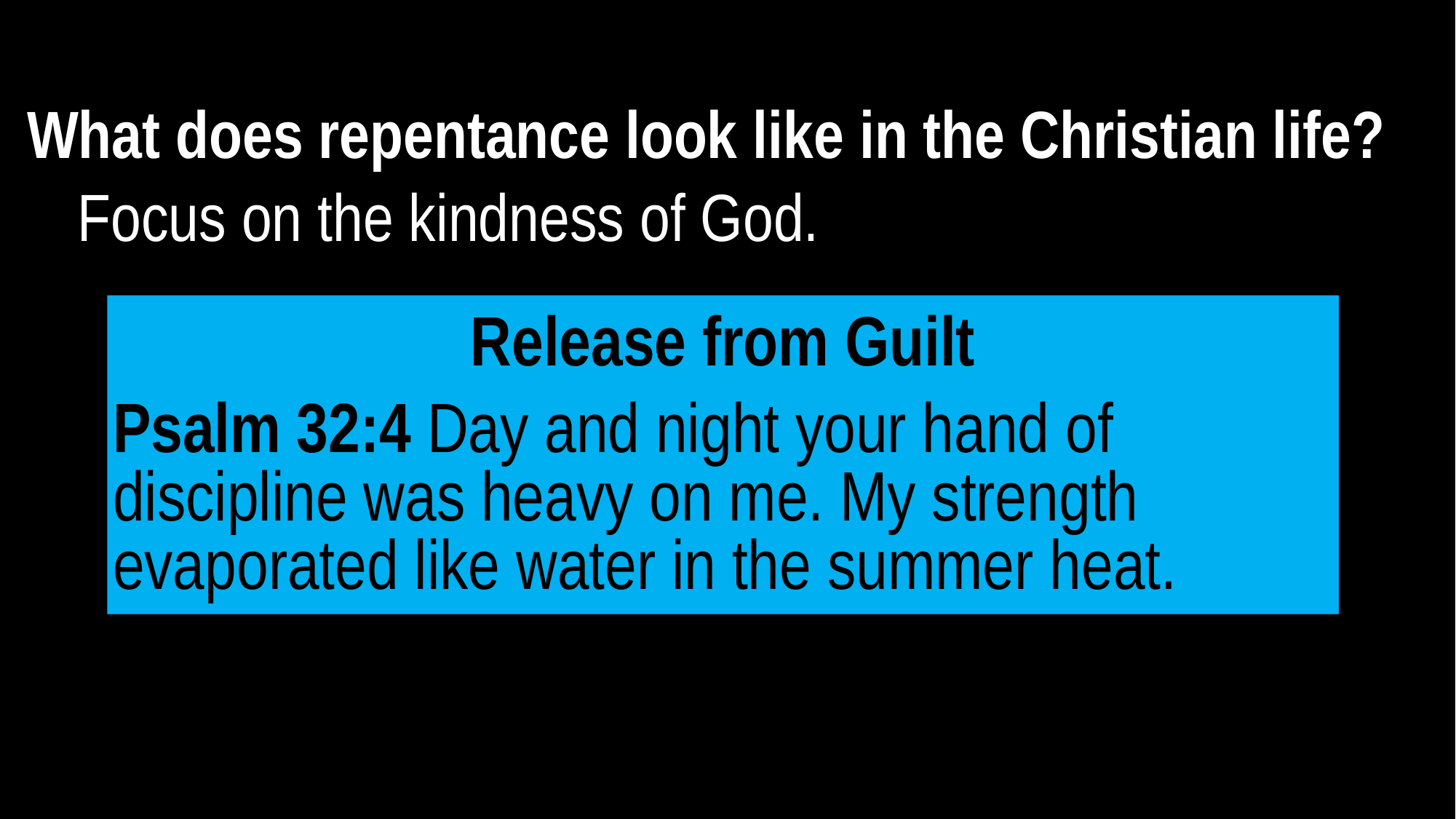

What does repentance look like in the Christian life?
Focus on the kindness of God.

Release from Guilt
Psalm 32:4 Day and night your hand of discipline was heavy on me. My strength evaporated like water in the summer heat.